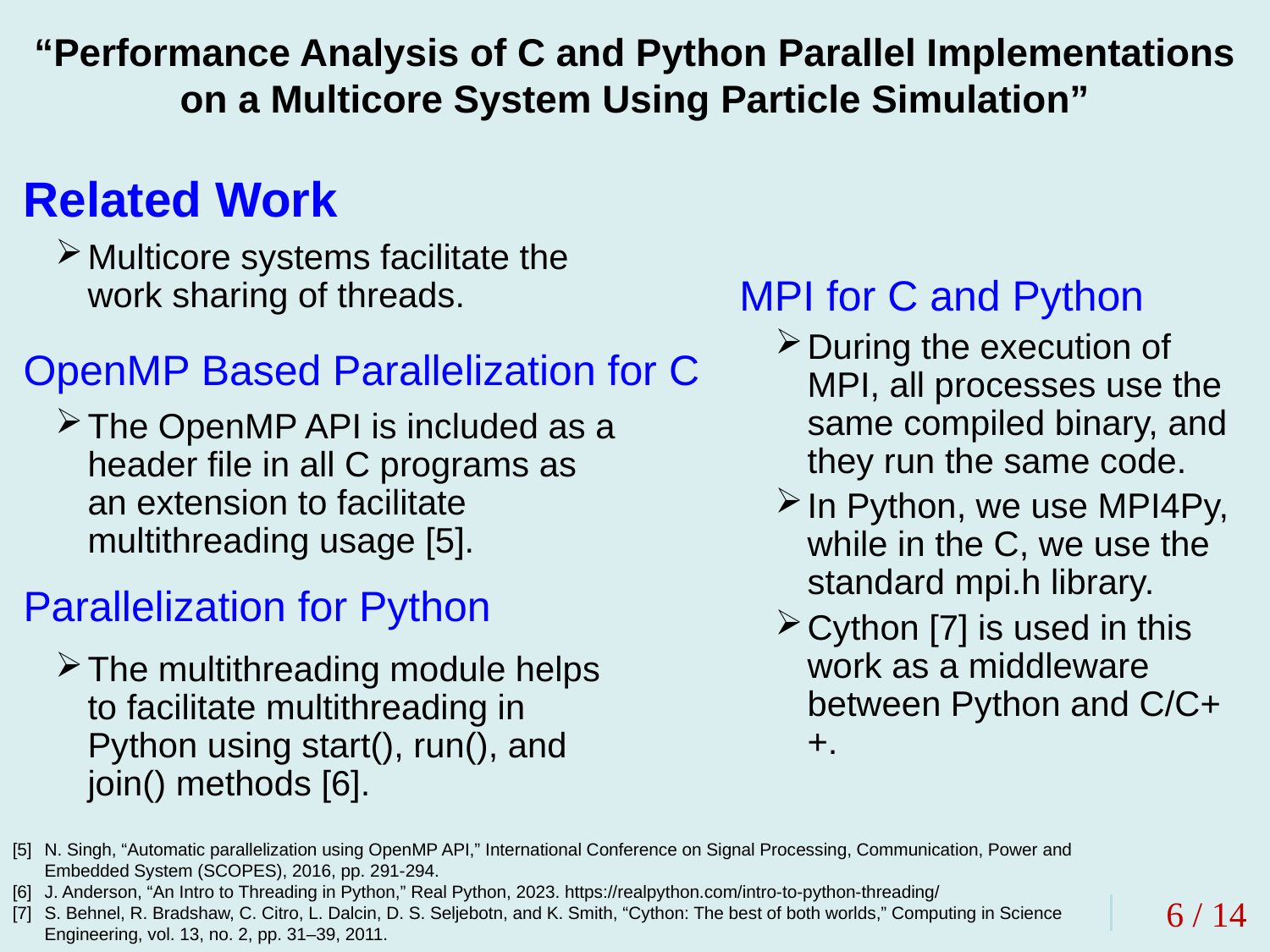

# “Performance Analysis of C and Python Parallel Implementations on a Multicore System Using Particle Simulation”
Related Work

Multicore systems facilitate the work sharing of threads.
MPI for C and Python
During the execution of MPI, all processes use the same compiled binary, and they run the same code.
In Python, we use MPI4Py, while in the C, we use the standard mpi.h library.
Cython [7] is used in this work as a middleware between Python and C/C++.
OpenMP Based Parallelization for C
The OpenMP API is included as a header file in all C programs as an extension to facilitate multithreading usage [5].
Parallelization for Python
The multithreading module helps to facilitate multithreading in Python using start(), run(), and join() methods [6].
[5]	N. Singh, “Automatic parallelization using OpenMP API,” International Conference on Signal Processing, Communication, Power and Embedded System (SCOPES), 2016, pp. 291-294.
[6]	J. Anderson, “An Intro to Threading in Python,” Real Python, 2023. https://realpython.com/intro-to-python-threading/
[7]	S. Behnel, R. Bradshaw, C. Citro, L. Dalcin, D. S. Seljebotn, and K. Smith, “Cython: The best of both worlds,” Computing in Science Engineering, vol. 13, no. 2, pp. 31–39, 2011.